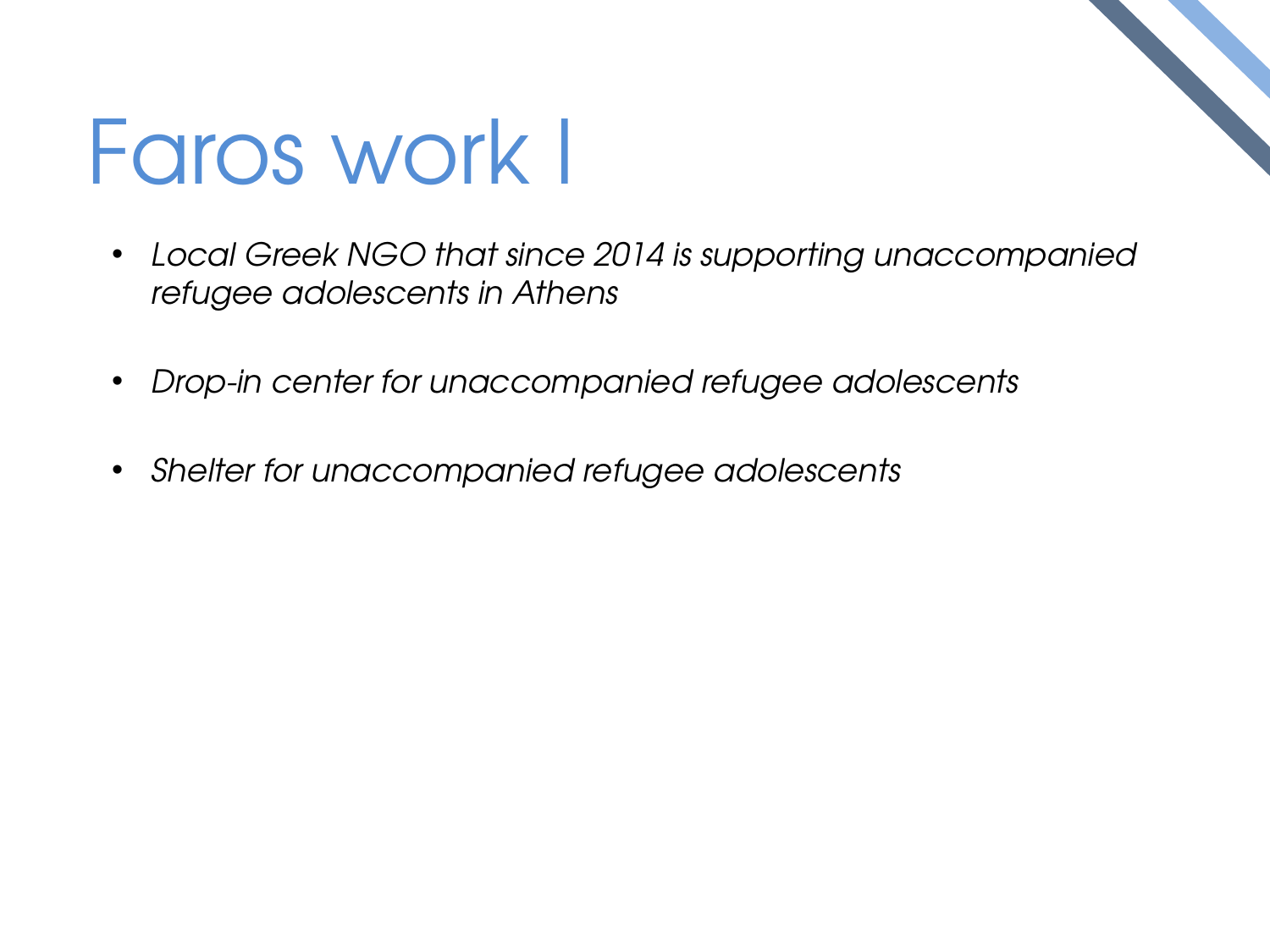

# Faros work I
Local Greek NGO that since 2014 is supporting unaccompanied refugee adolescents in Athens

Drop-in center for unaccompanied refugee adolescents

Shelter for unaccompanied refugee adolescents